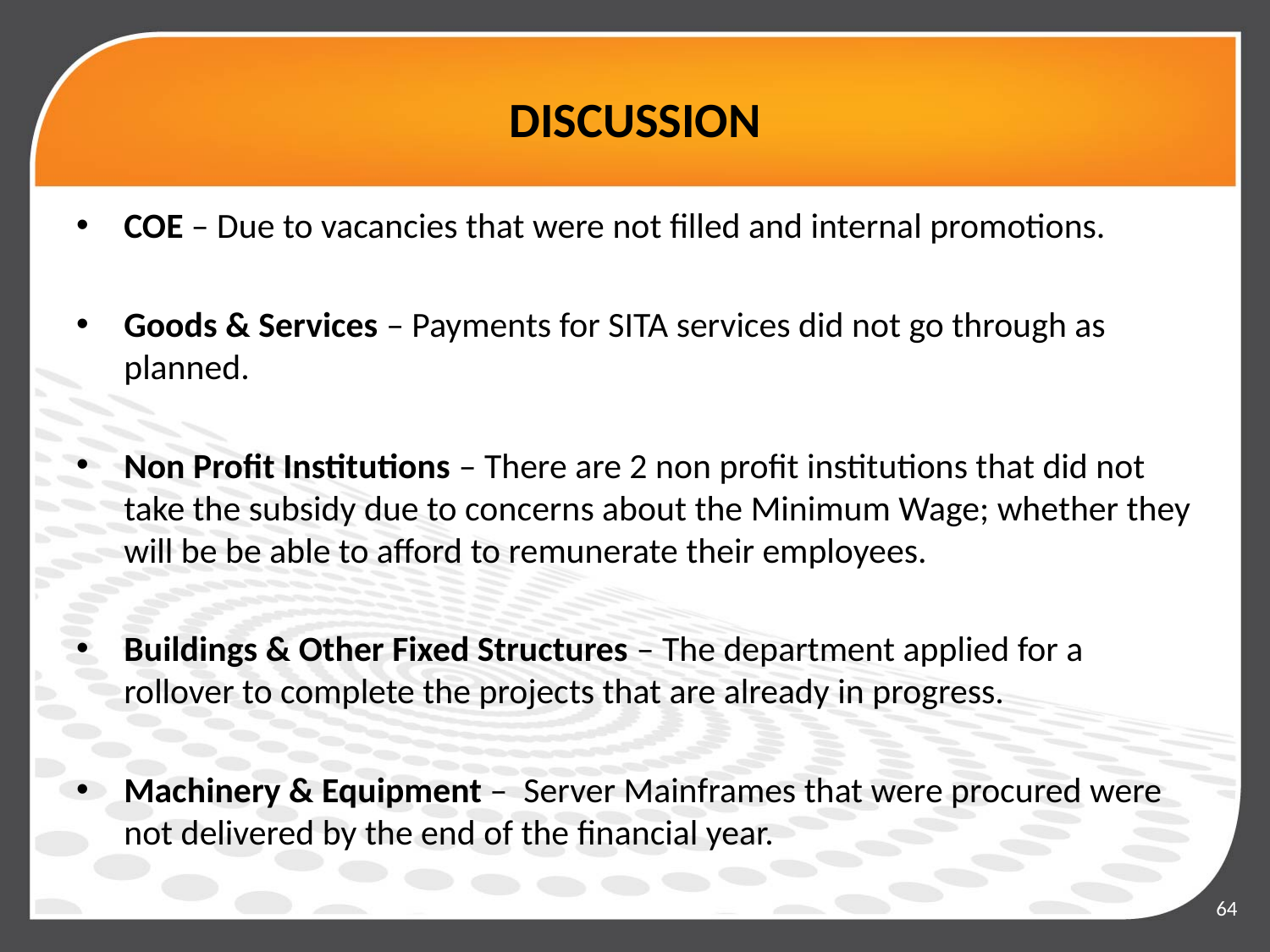

# DISCUSSION
COE – Due to vacancies that were not filled and internal promotions.

Goods & Services – Payments for SITA services did not go through as planned.

Non Profit Institutions – There are 2 non profit institutions that did not take the subsidy due to concerns about the Minimum Wage; whether they will be be able to afford to remunerate their employees.

Buildings & Other Fixed Structures – The department applied for a rollover to complete the projects that are already in progress.

Machinery & Equipment –  Server Mainframes that were procured were not delivered by the end of the financial year.

64